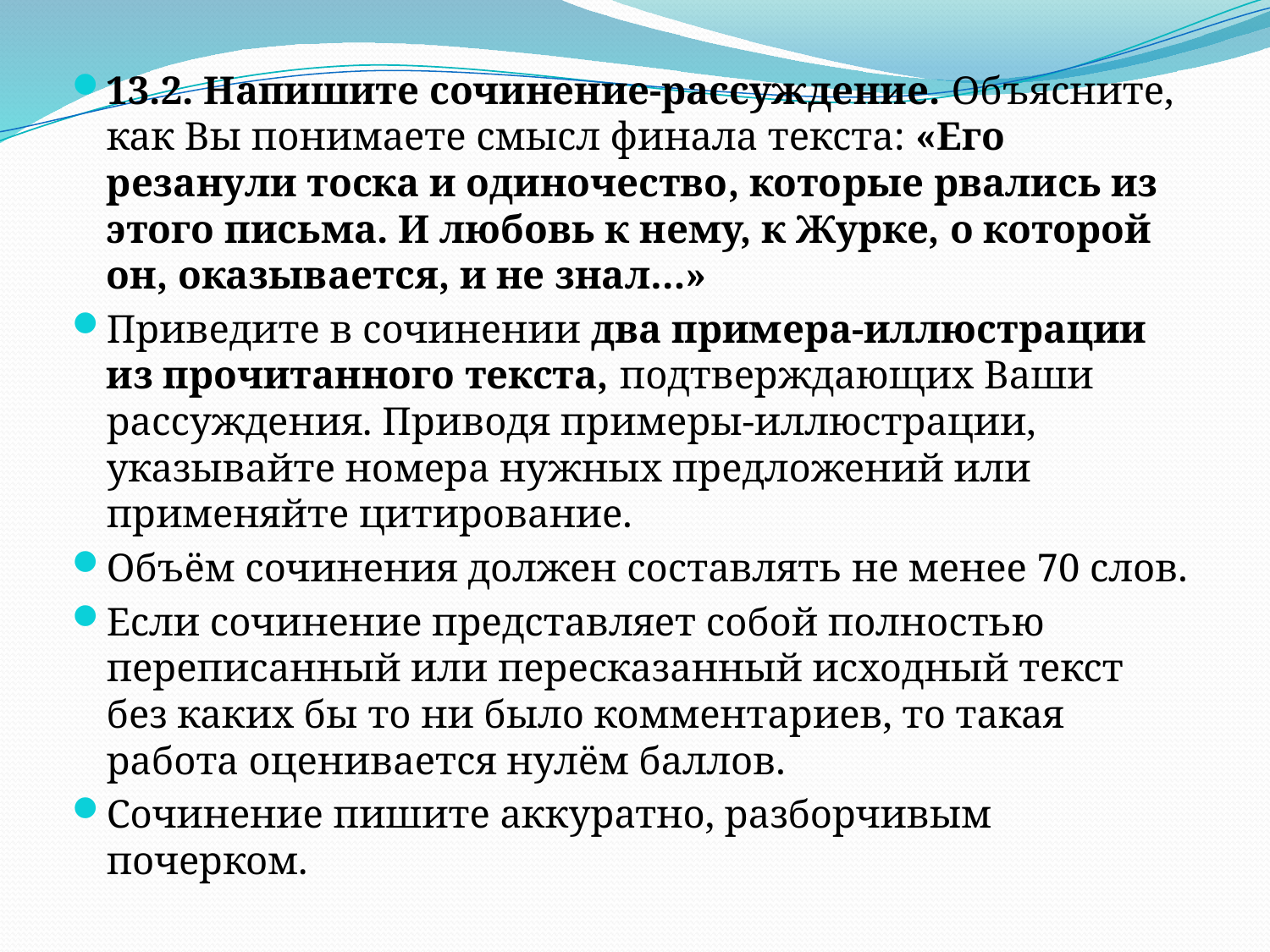

13.2. Напишите сочинение-рассуждение. Объясните, как Вы понимаете смысл финала текста: «Его резанули тоска и одиночество, которые рвались из этого письма. И любовь к нему, к Журке, о которой он, оказывается, и не знал…»
Приведите в сочинении два примера-иллюстрации из прочитанного текста, подтверждающих Ваши рассуждения. Приводя примеры-иллюстрации, указывайте номера нужных предложений или применяйте цитирование.
Объём сочинения должен составлять не менее 70 слов.
Если сочинение представляет собой полностью переписанный или пересказанный исходный текст без каких бы то ни было комментариев, то такая работа оценивается нулём баллов.
Сочинение пишите аккуратно, разборчивым почерком.